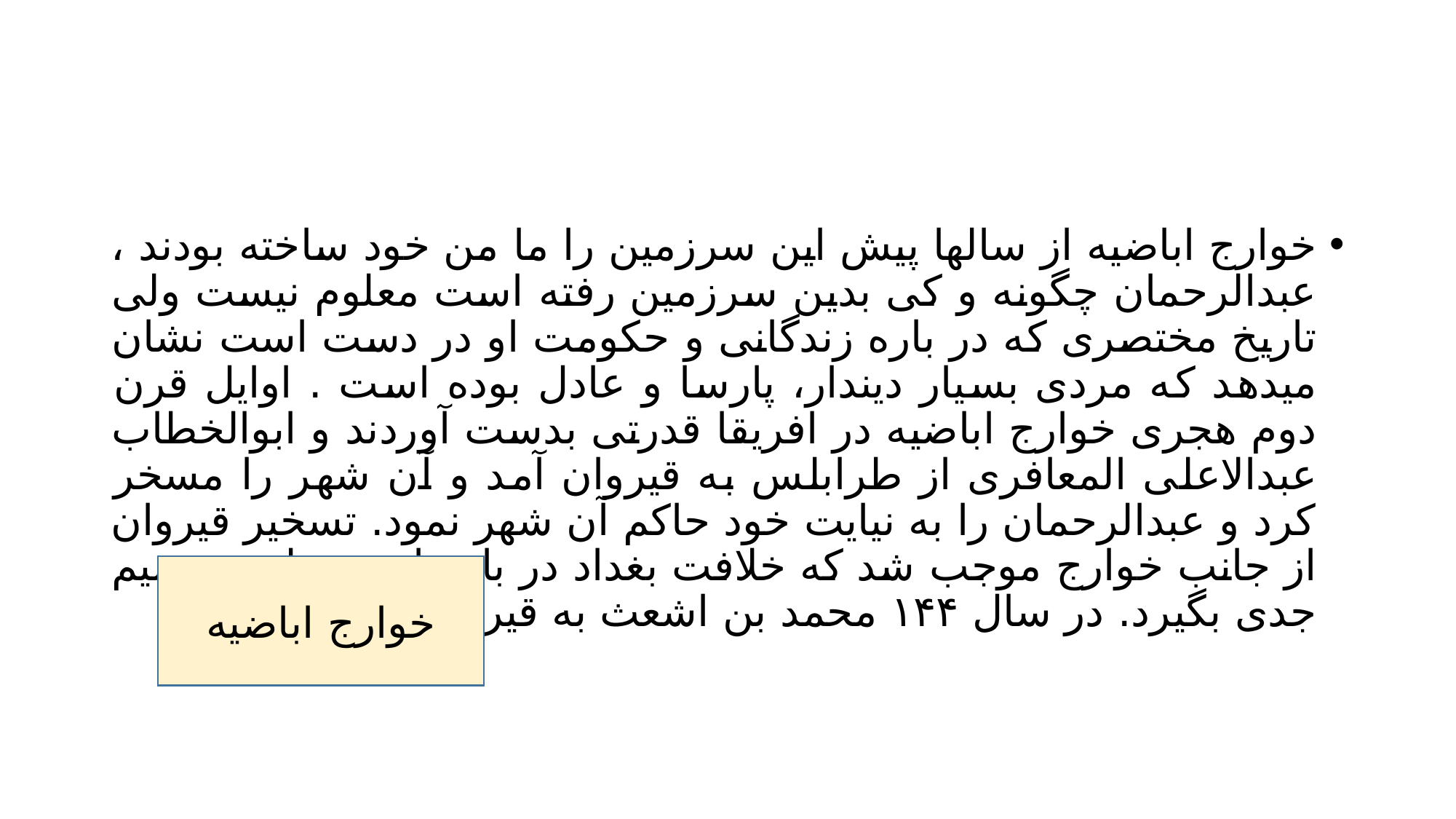

#
خوارج اباضیه از سالها پیش این سرزمین را ما من خود ساخته بودند ، عبدالرحمان چگونه و کی بدین سرزمین رفته است معلوم نیست ولی تاریخ مختصری که در باره زندگانی و حکومت او در دست است نشان میدهد که مردی بسیار دیندار، پارسا و عادل بوده است . اوایل قرن دوم هجری خوارج اباضیه در افریقا قدرتی بدست آوردند و ابوالخطاب عبدالاعلی المعافری از طرابلس به قیروان آمد و آن شهر را مسخر کرد و عبدالرحمان را به نیایت خود حاکم آن شهر نمود. تسخیر قیروان از جانب خوارج موجب شد که خلافت بغداد در باره این منطقه تصمیم جدی بگیرد. در سال ۱۴۴ محمد بن اشعث به قیروان حمله برد
خوارج اباضیه